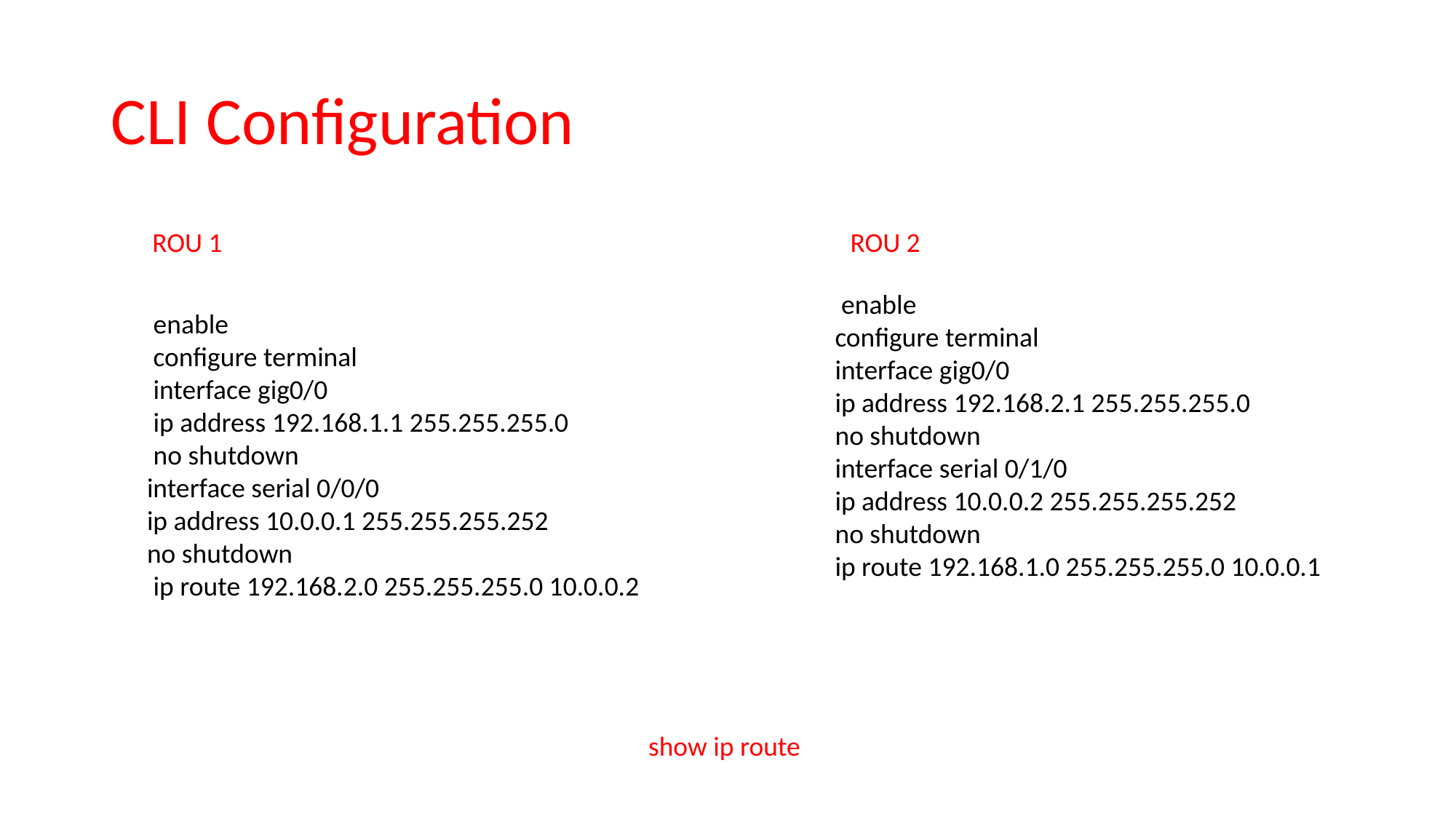

# CLI Configuration
ROU 1
ROU 2
 enable
configure terminal
interface gig0/0
ip address 192.168.2.1 255.255.255.0
no shutdown
interface serial 0/1/0
ip address 10.0.0.2 255.255.255.252
no shutdown
ip route 192.168.1.0 255.255.255.0 10.0.0.1
 enable
 configure terminal
 interface gig0/0
 ip address 192.168.1.1 255.255.255.0
 no shutdown
interface serial 0/0/0
ip address 10.0.0.1 255.255.255.252
no shutdown
 ip route 192.168.2.0 255.255.255.0 10.0.0.2
show ip route